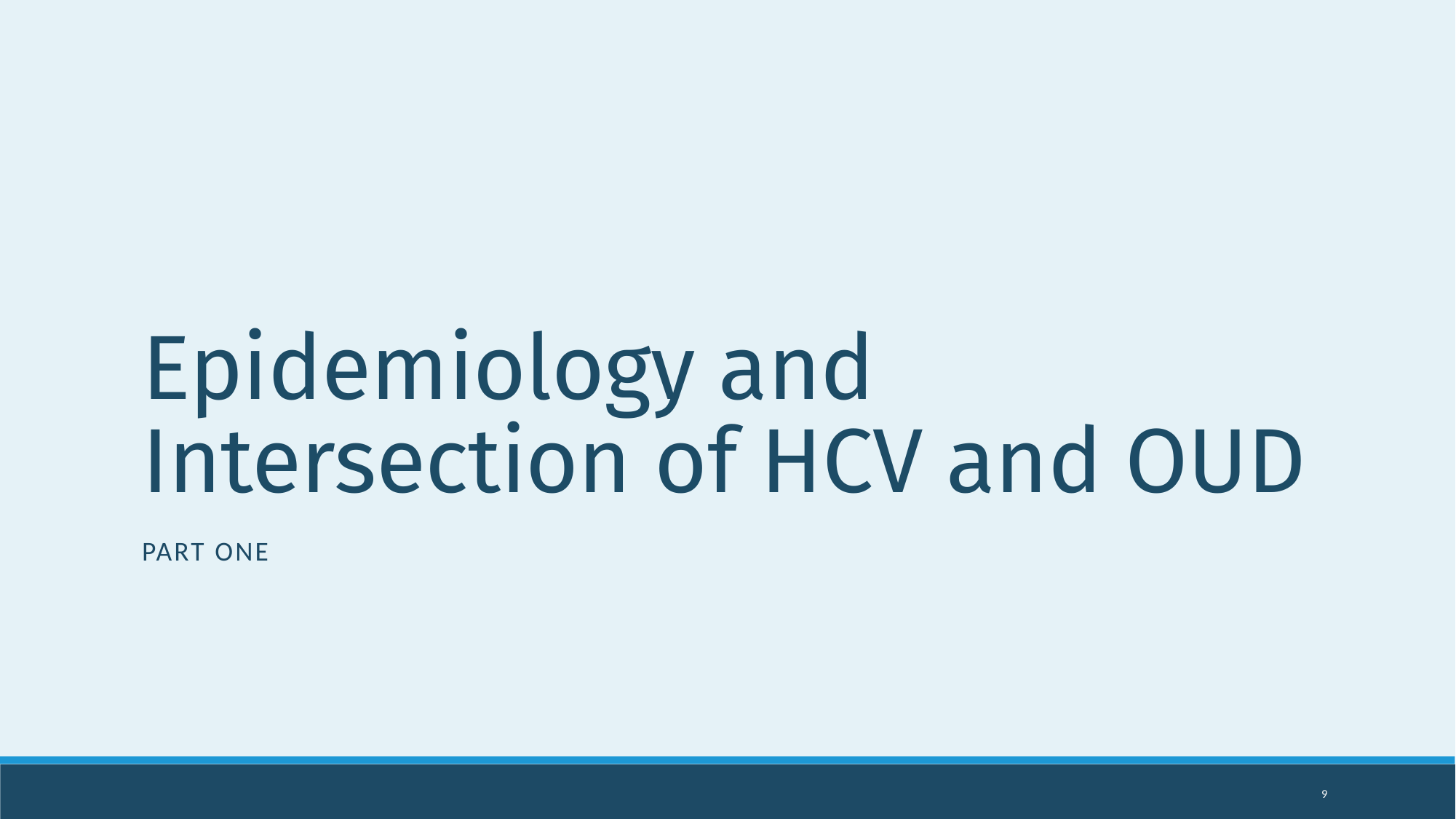

# Epidemiology and Intersection of HCV and OUD
Part one
9